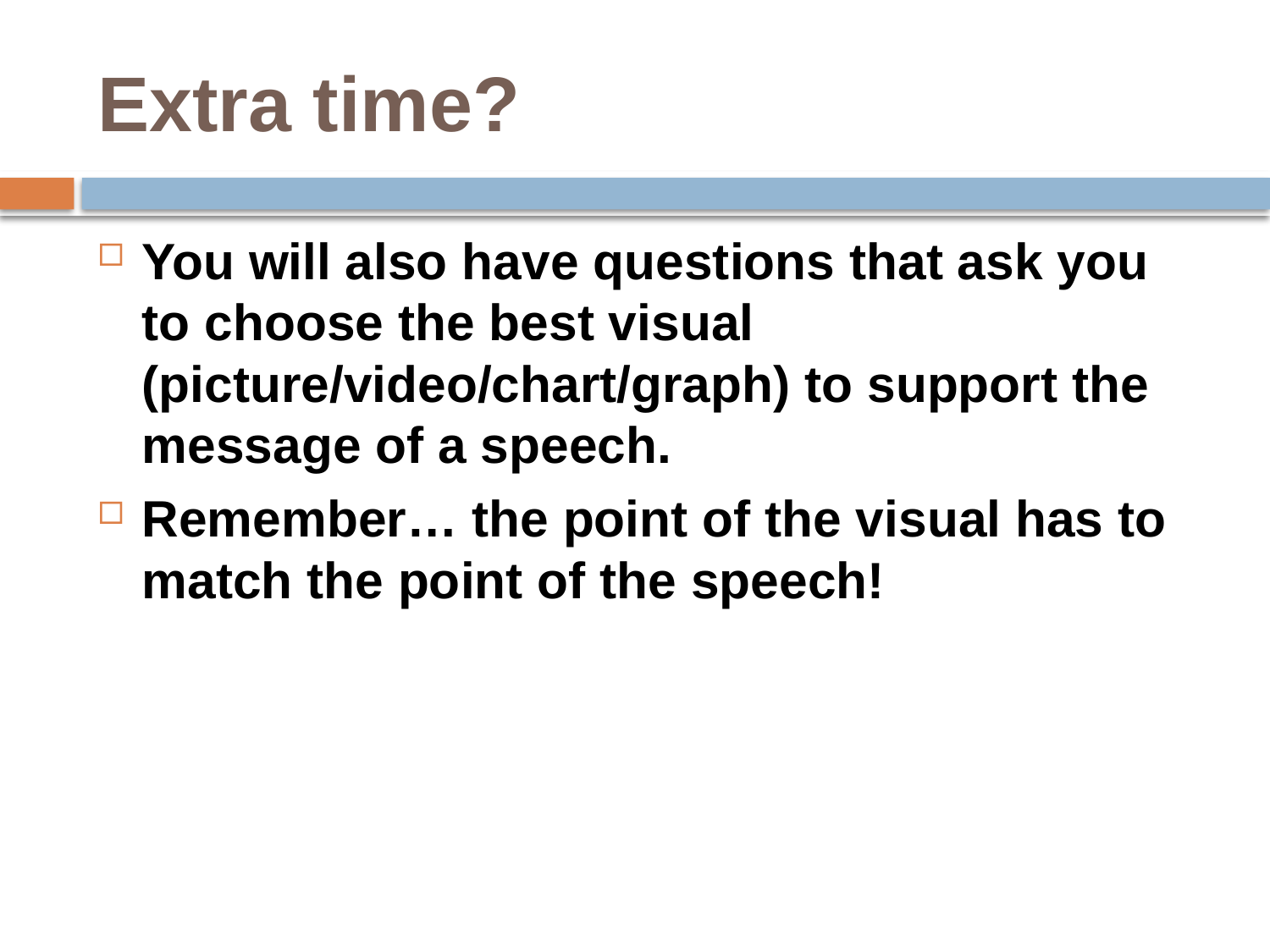

# Extra time?
You will also have questions that ask you to choose the best visual (picture/video/chart/graph) to support the message of a speech.
Remember… the point of the visual has to match the point of the speech!